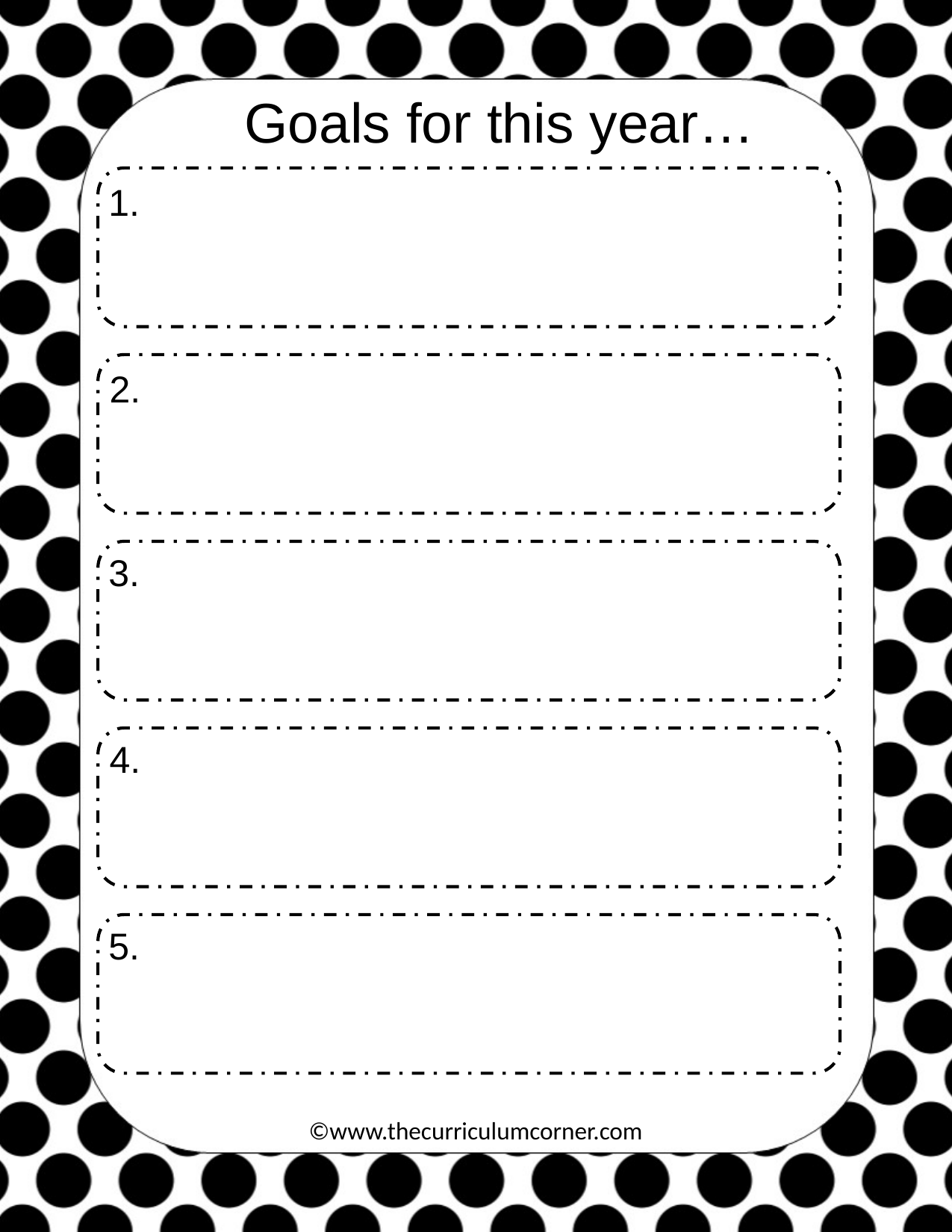

Goals for this year…

1.

2.

3.

4.

5.
©www.thecurriculumcorner.com